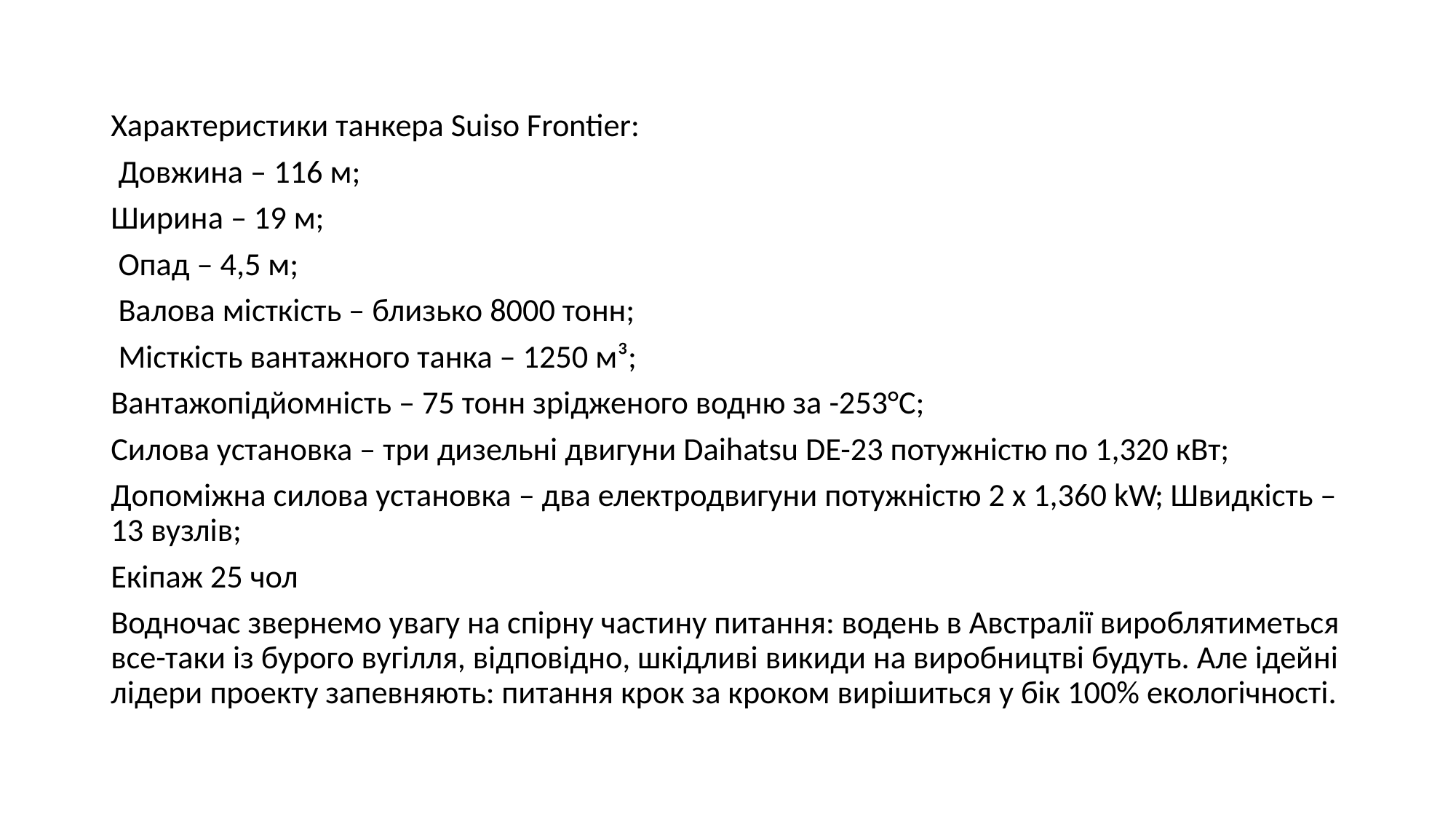

Характеристики танкера Suiso Frontier:
 Довжина – 116 м;
Ширина – 19 м;
 Опад – 4,5 м;
 Валова місткість – близько 8000 тонн;
 Місткість вантажного танка – 1250 м³;
Вантажопідйомність – 75 тонн зрідженого водню за -253°C;
Силова установка – три дизельні двигуни Daihatsu DE-23 потужністю по 1,320 кВт;
Допоміжна силова установка – два електродвигуни потужністю 2 x 1,360 kW; Швидкість – 13 вузлів;
Екіпаж 25 чол
Водночас звернемо увагу на спірну частину питання: водень в Австралії вироблятиметься все-таки із бурого вугілля, відповідно, шкідливі викиди на виробництві будуть. Але ідейні лідери проекту запевняють: питання крок за кроком вирішиться у бік 100% екологічності.